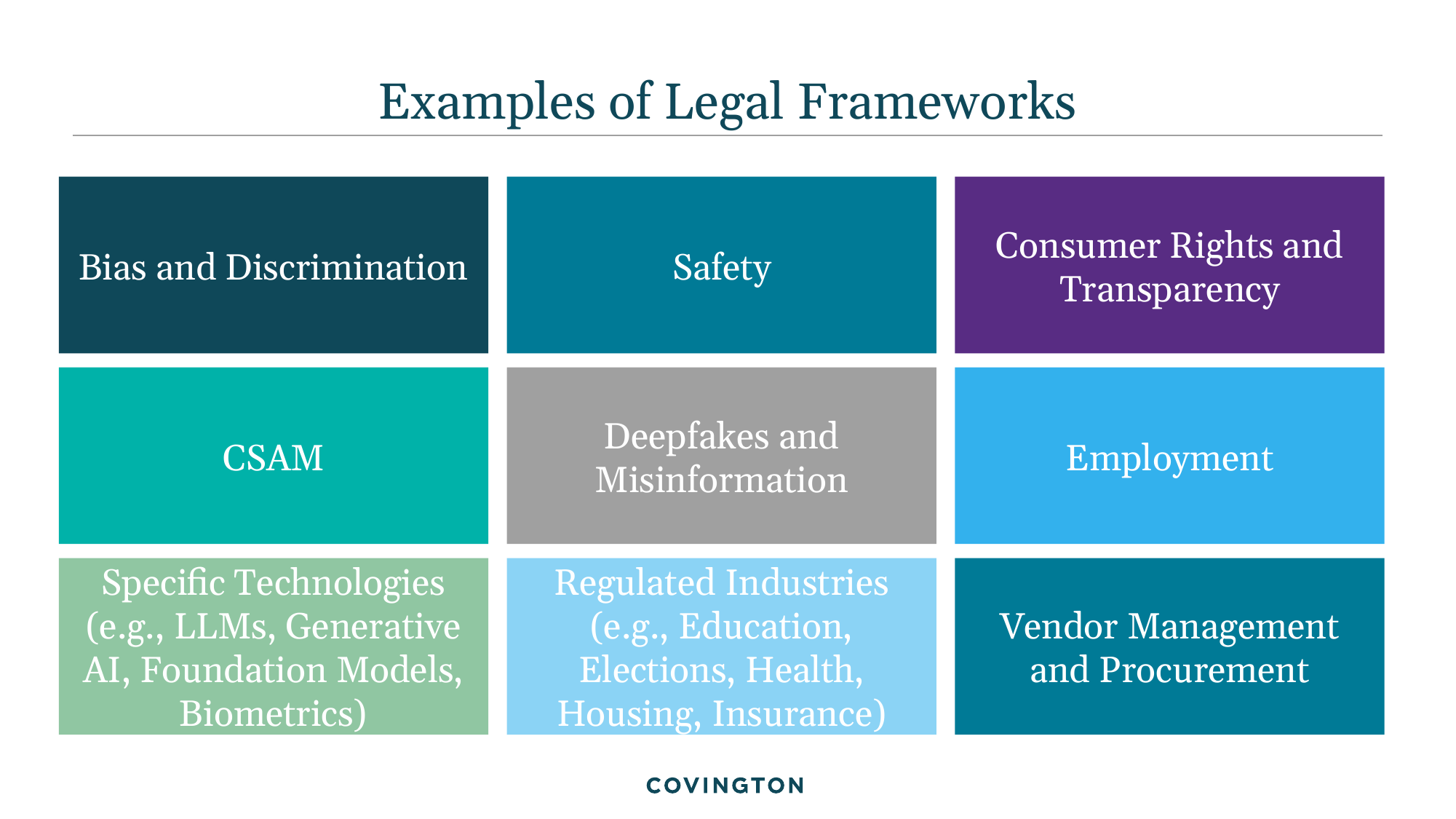

# Examples of Legal Frameworks
Bias and Discrimination
Safety
Consumer Rights and Transparency
CSAM
Deepfakes and Misinformation
Employment
Specific Technologies (e.g., LLMs, Generative AI, Foundation Models, Biometrics)
Regulated Industries (e.g., Education, Elections, Health, Housing, Insurance)
Vendor Management and Procurement